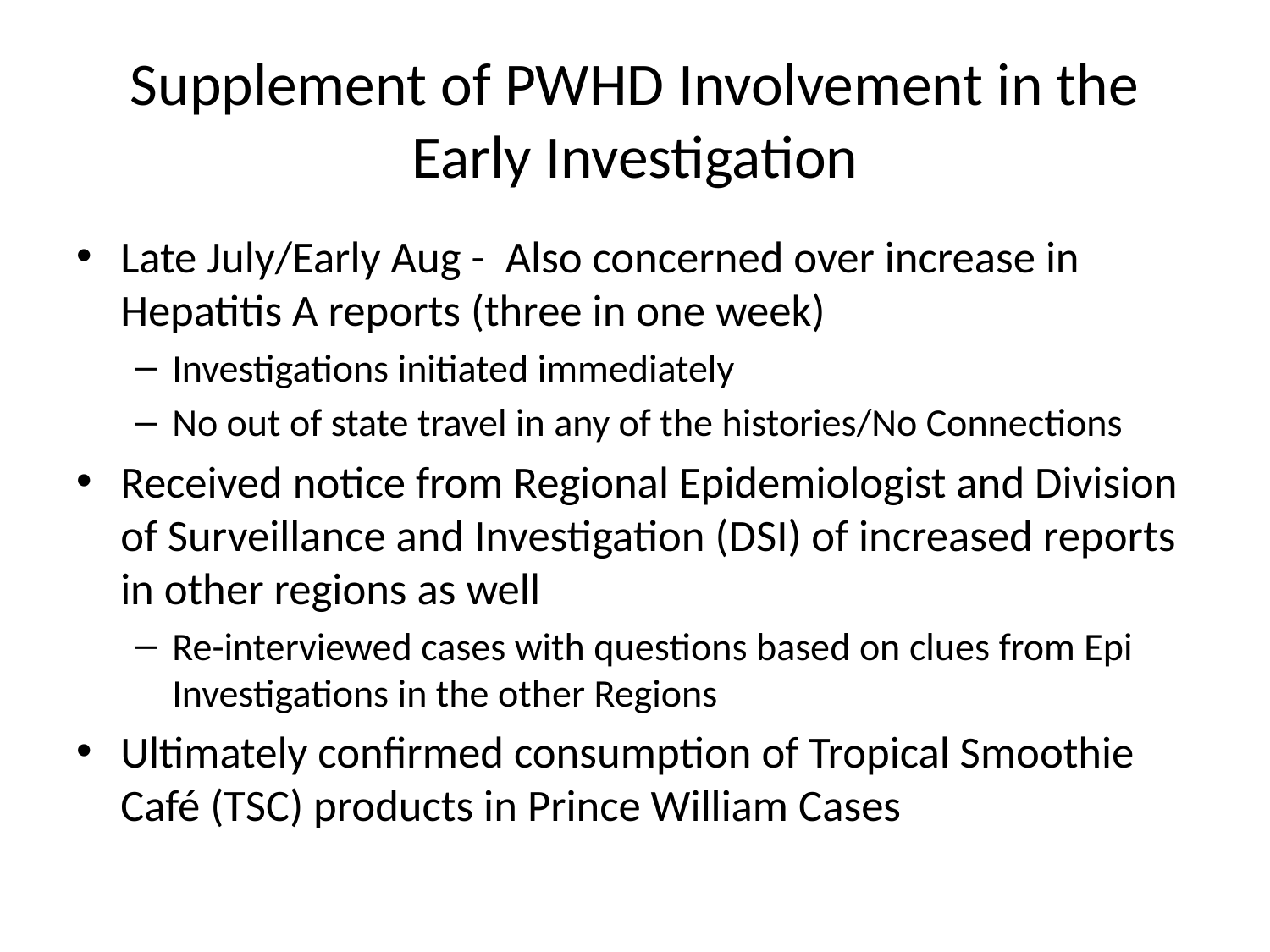

# Supplement of PWHD Involvement in the Early Investigation
Late July/Early Aug -  Also concerned over increase in Hepatitis A reports (three in one week)
Investigations initiated immediately
No out of state travel in any of the histories/No Connections
Received notice from Regional Epidemiologist and Division of Surveillance and Investigation (DSI) of increased reports in other regions as well
Re-interviewed cases with questions based on clues from Epi Investigations in the other Regions
Ultimately confirmed consumption of Tropical Smoothie Café (TSC) products in Prince William Cases